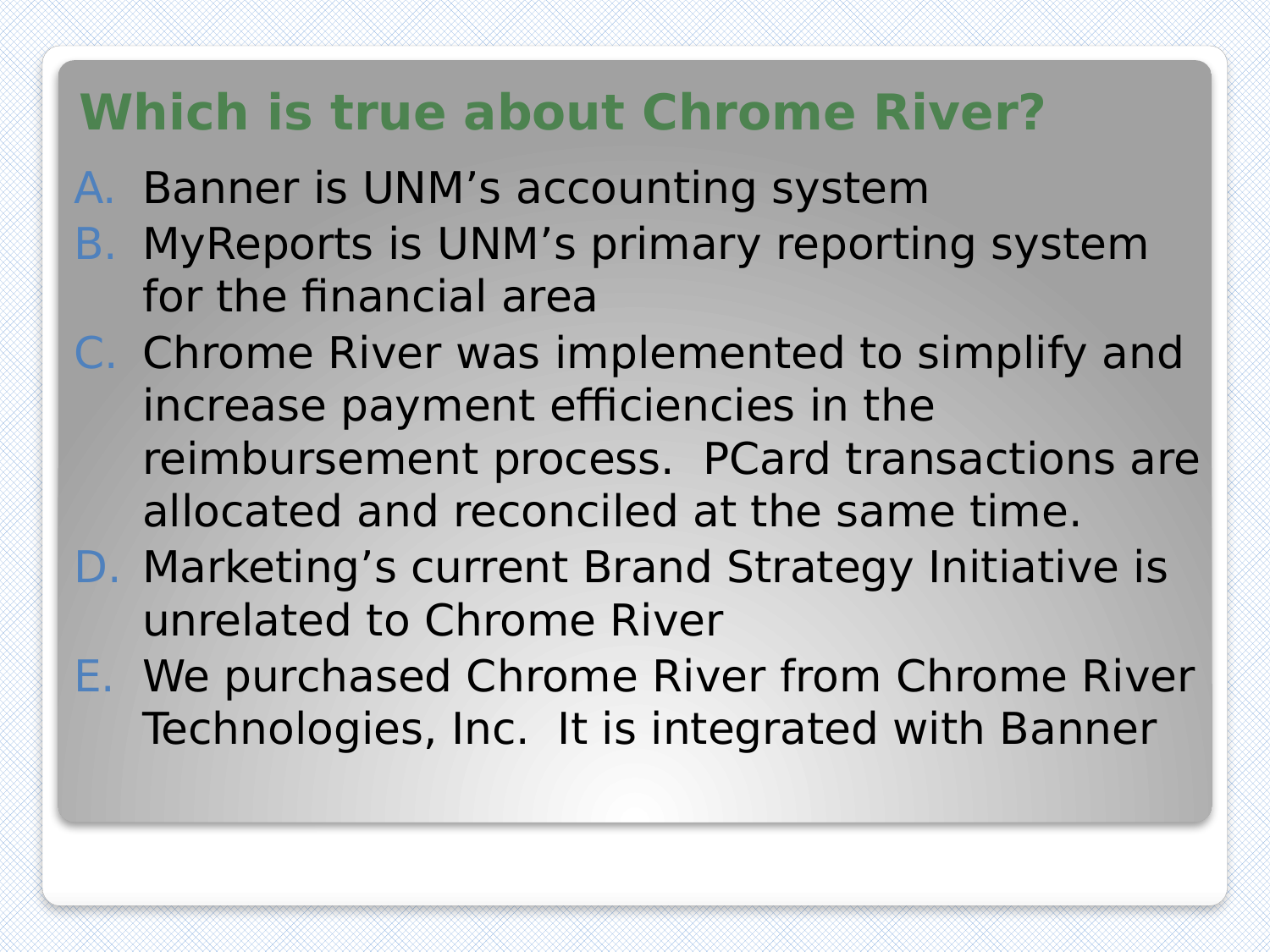

# Which is true about Chrome River?
Banner is UNM’s accounting system
MyReports is UNM’s primary reporting system for the financial area
Chrome River was implemented to simplify and increase payment efficiencies in the reimbursement process.  PCard transactions are allocated and reconciled at the same time.
Marketing’s current Brand Strategy Initiative is unrelated to Chrome River
We purchased Chrome River from Chrome River Technologies, Inc.  It is integrated with Banner